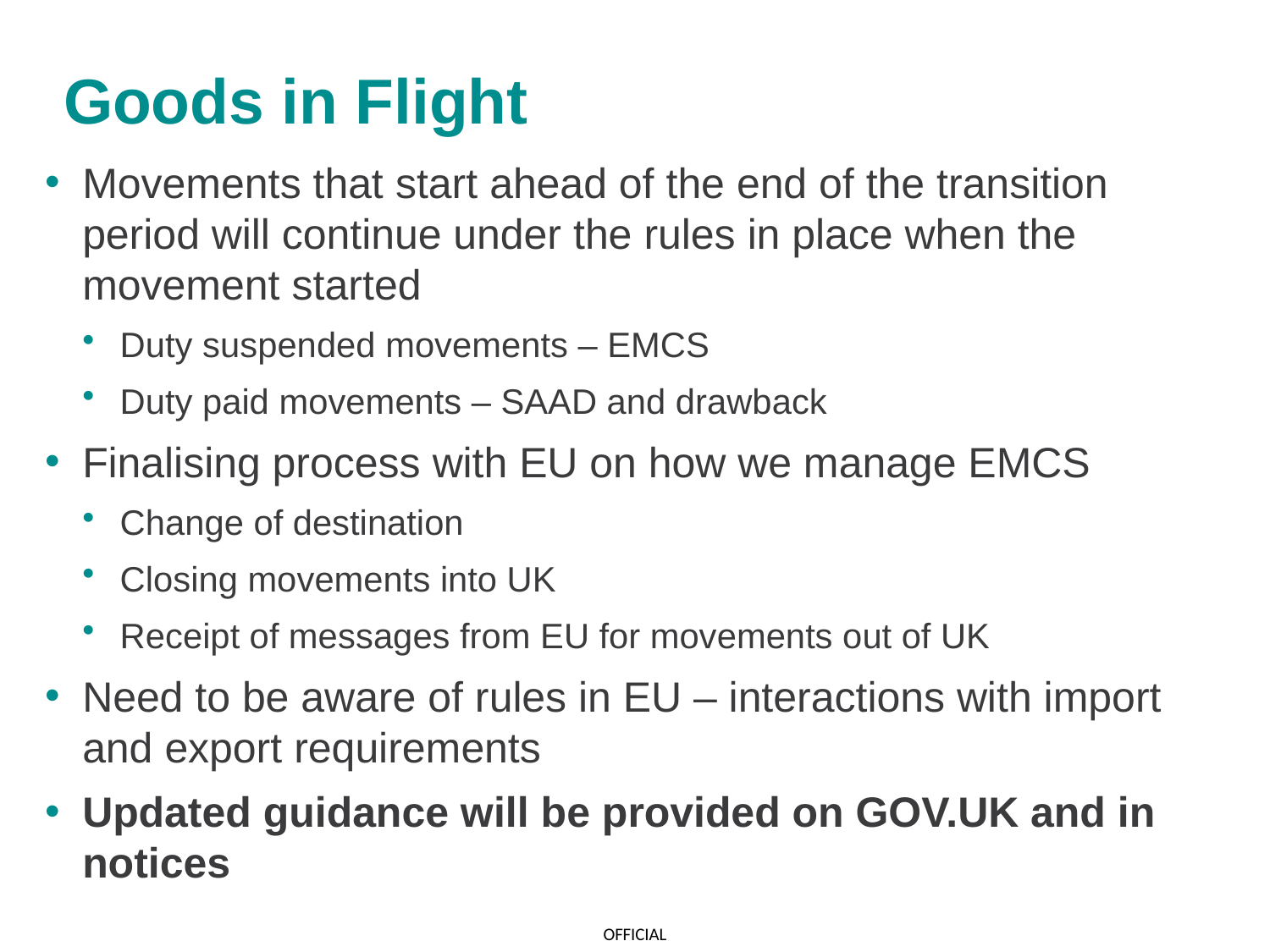

# Goods in Flight
Movements that start ahead of the end of the transition period will continue under the rules in place when the movement started
Duty suspended movements – EMCS
Duty paid movements – SAAD and drawback
Finalising process with EU on how we manage EMCS
Change of destination
Closing movements into UK
Receipt of messages from EU for movements out of UK
Need to be aware of rules in EU – interactions with import and export requirements
Updated guidance will be provided on GOV.UK and in notices